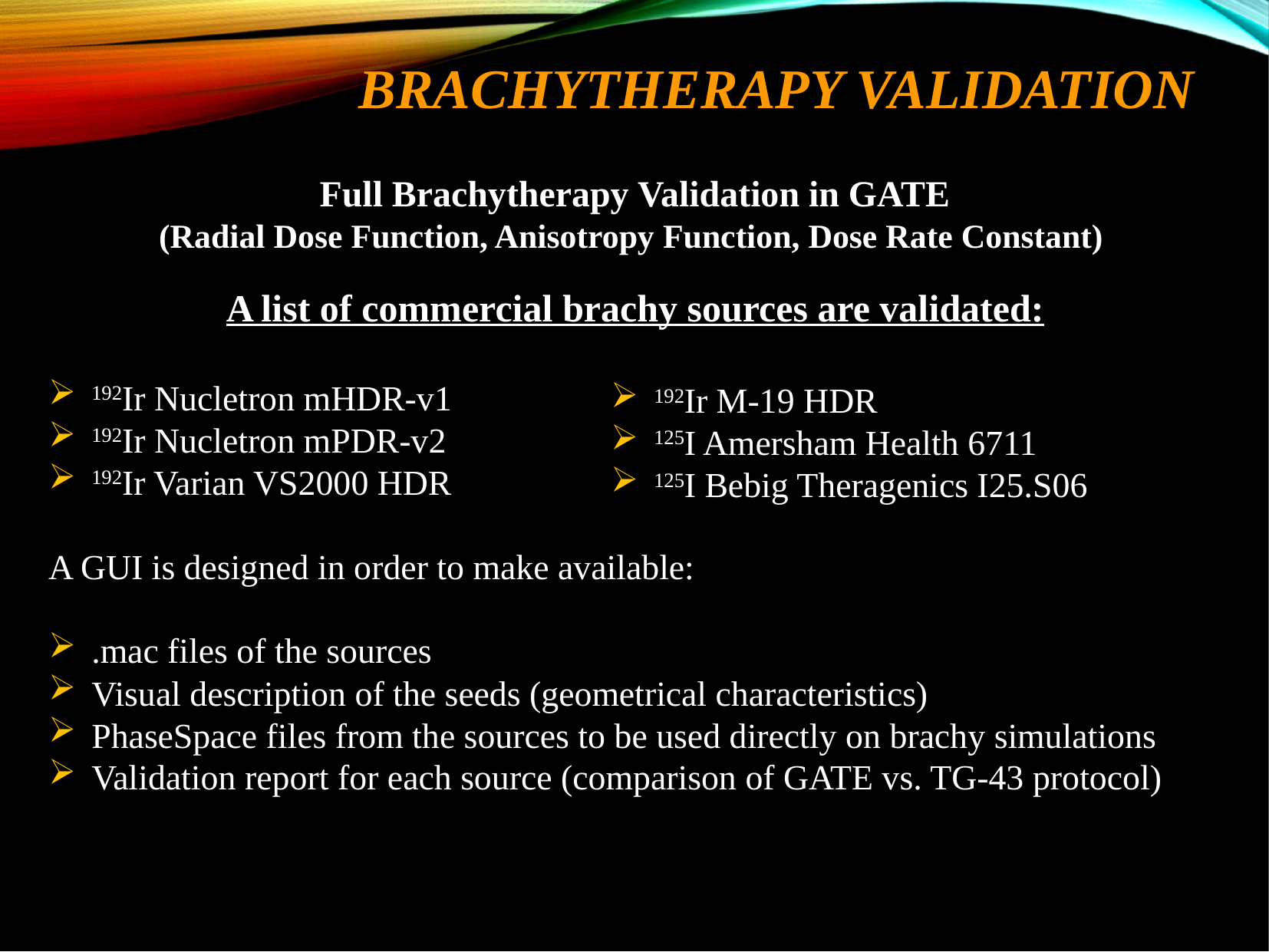

# Brachytherapy validation
Full Brachytherapy Validation in GATE
(Radial Dose Function, Anisotropy Function, Dose Rate Constant)

A list of commercial brachy sources are validated:

192Ir Nucletron mHDR-v1
192Ir Nucletron mPDR-v2
192Ir Varian VS2000 HDR

A GUI is designed in order to make available:

.mac files of the sources
Visual description of the seeds (geometrical characteristics)
PhaseSpace files from the sources to be used directly on brachy simulations
Validation report for each source (comparison of GATE vs. TG-43 protocol)

192Ir M-19 HDR
125I Amersham Health 6711
125I Bebig Theragenics I25.S06